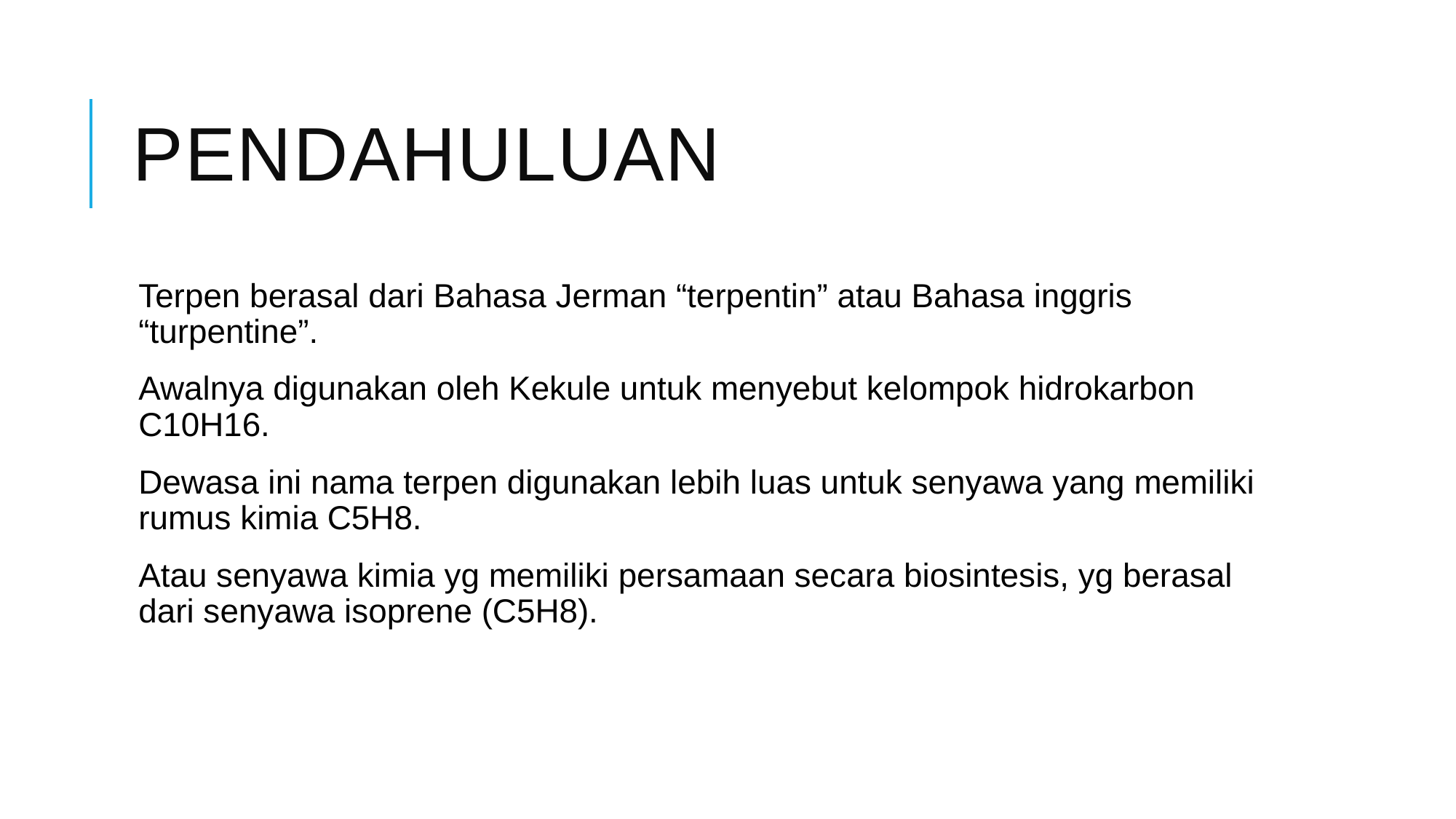

# Pendahuluan
Terpen berasal dari Bahasa Jerman “terpentin” atau Bahasa inggris “turpentine”.
Awalnya digunakan oleh Kekule untuk menyebut kelompok hidrokarbon C10H16.
Dewasa ini nama terpen digunakan lebih luas untuk senyawa yang memiliki rumus kimia C5H8.
Atau senyawa kimia yg memiliki persamaan secara biosintesis, yg berasal dari senyawa isoprene (C5H8).